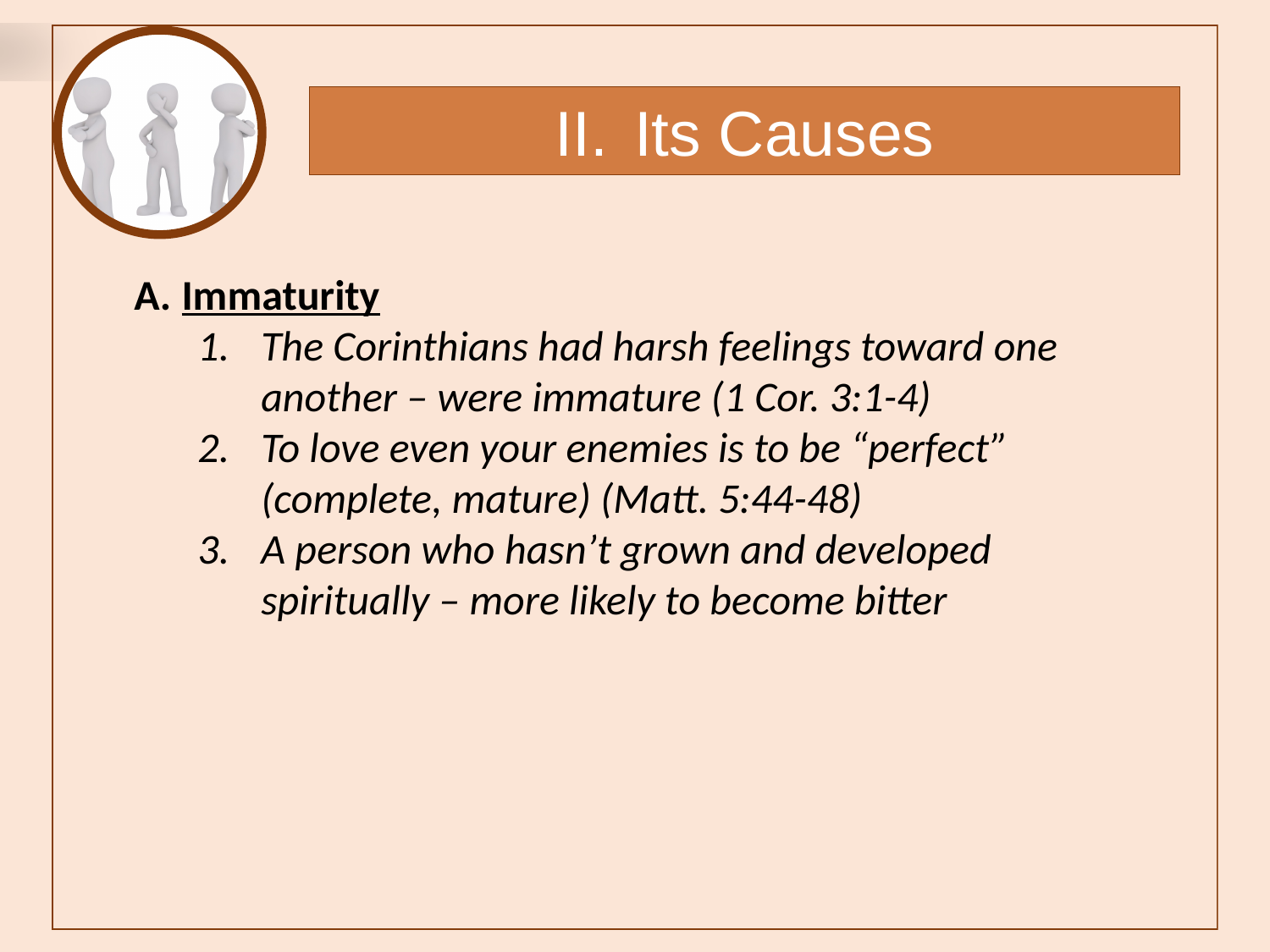

Its Causes
Immaturity
The Corinthians had harsh feelings toward one another – were immature (1 Cor. 3:1-4)
To love even your enemies is to be “perfect” (complete, mature) (Matt. 5:44-48)
A person who hasn’t grown and developed spiritually – more likely to become bitter